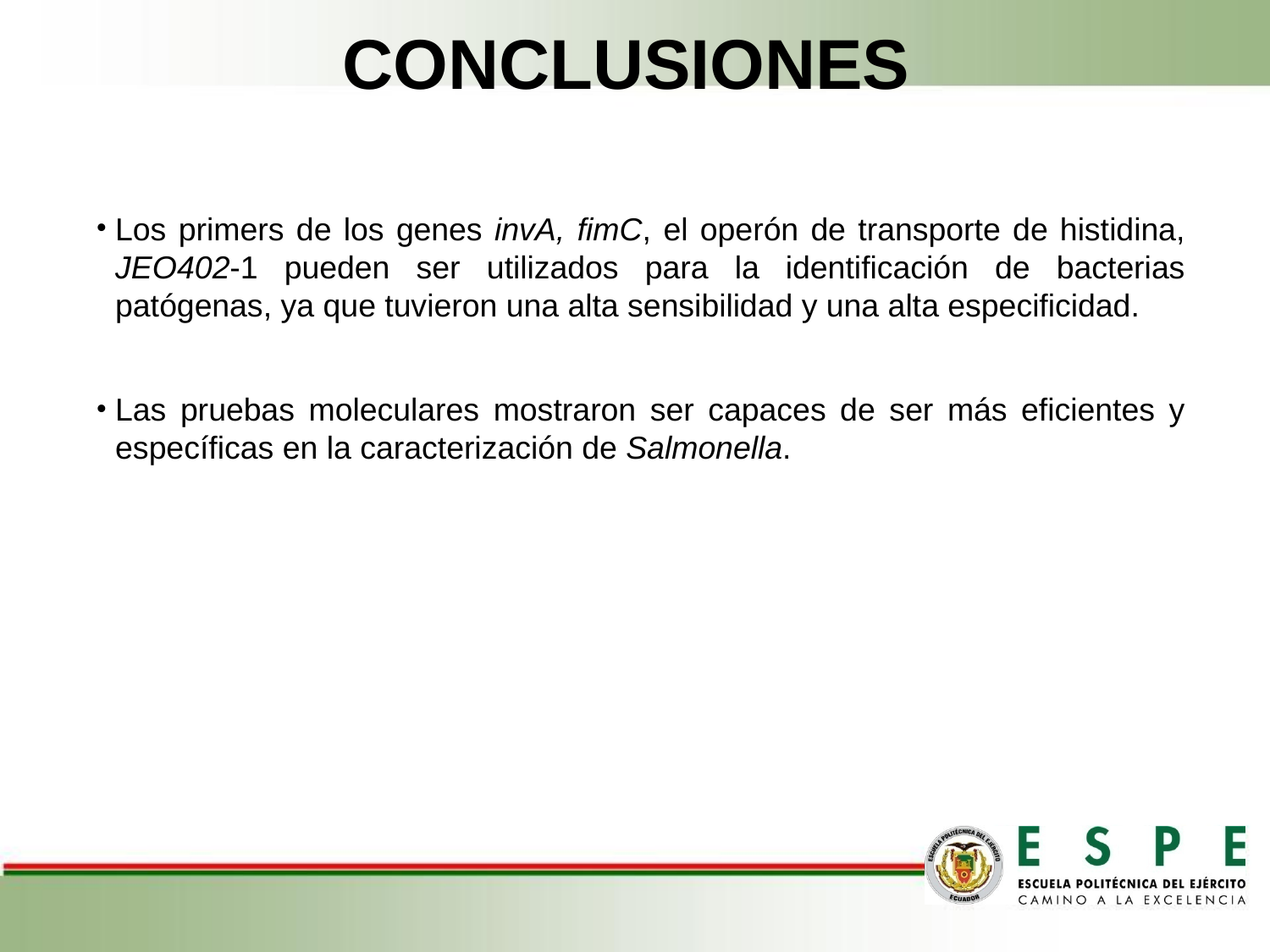

# CONCLUSIONES
Los primers de los genes invA, fimC, el operón de transporte de histidina, JEO402-1 pueden ser utilizados para la identificación de bacterias patógenas, ya que tuvieron una alta sensibilidad y una alta especificidad.

Las pruebas moleculares mostraron ser capaces de ser más eficientes y específicas en la caracterización de Salmonella.